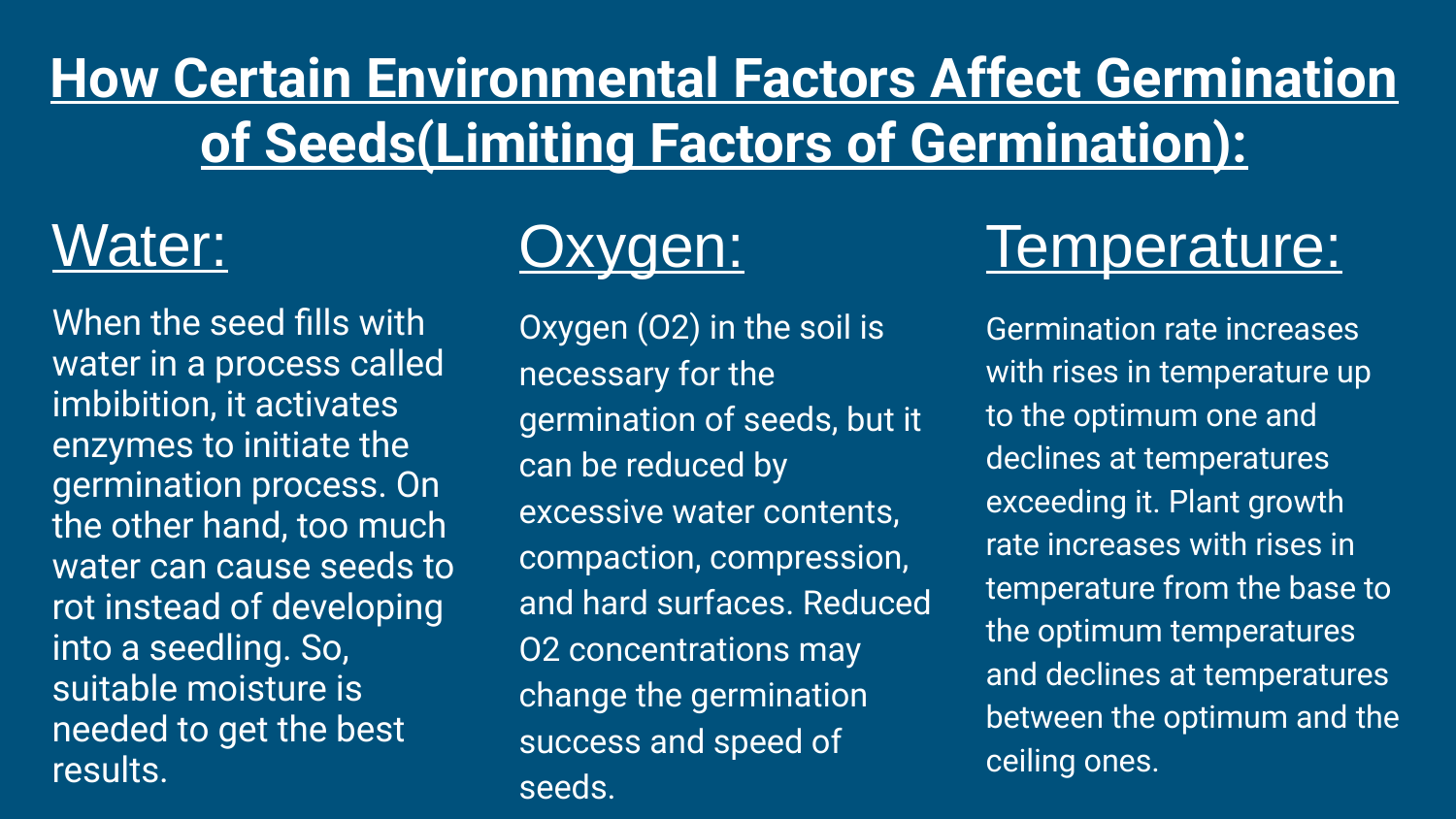

How Certain Environmental Factors Affect Germination of Seeds(Limiting Factors of Germination):
Temperature:
Water:
Oxygen:

Oxygen (O2) in the soil is necessary for the germination of seeds, but it can be reduced by excessive water contents, compaction, compression, and hard surfaces. Reduced O2 concentrations may change the germination success and speed of seeds.
When the seed fills with water in a process called imbibition, it activates enzymes to initiate the germination process. On the other hand, too much water can cause seeds to rot instead of developing into a seedling. So, suitable moisture is needed to get the best results.
Germination rate increases with rises in temperature up to the optimum one and declines at temperatures exceeding it. Plant growth rate increases with rises in temperature from the base to the optimum temperatures and declines at temperatures between the optimum and the ceiling ones.